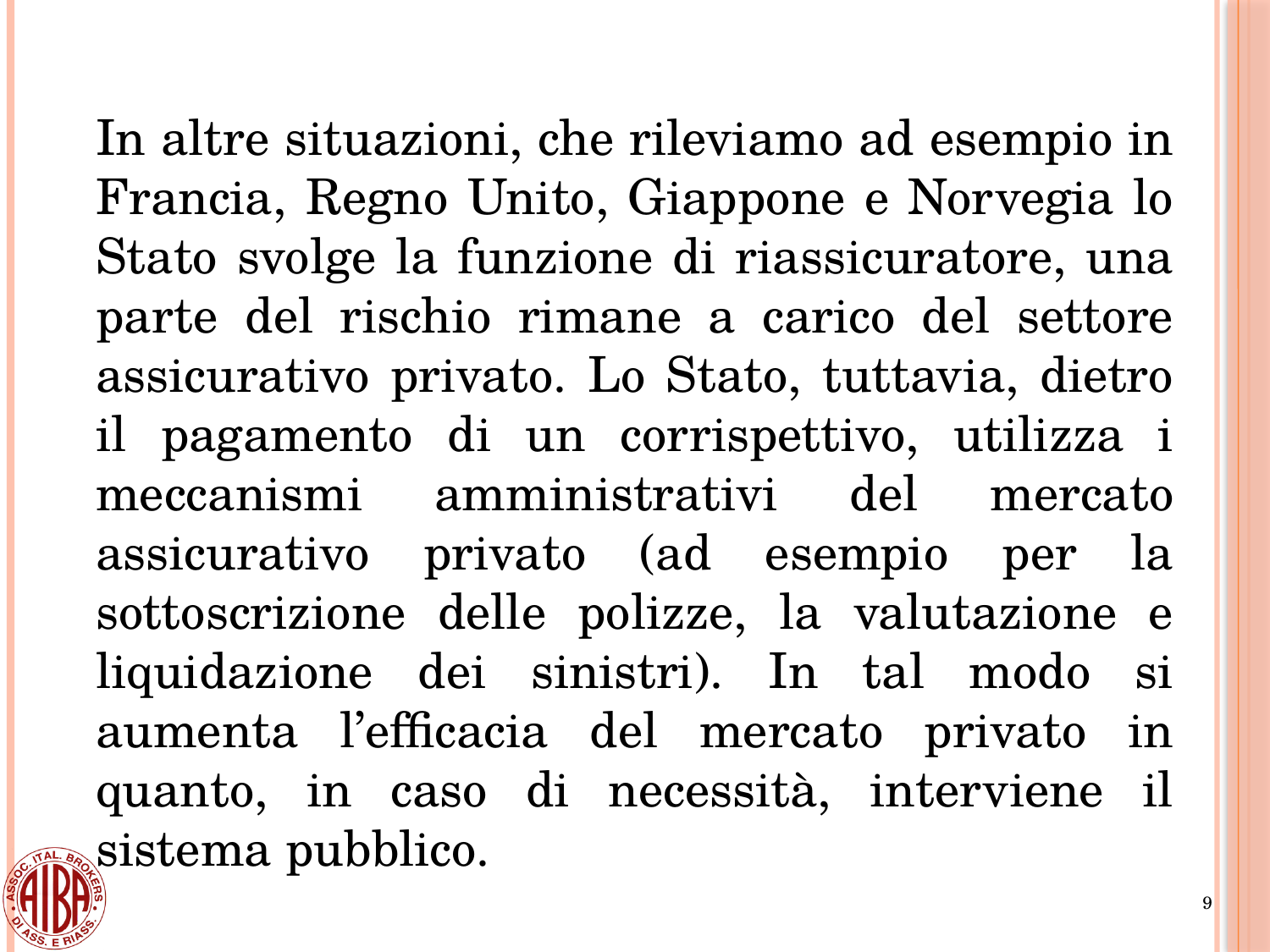

In altre situazioni, che rileviamo ad esempio in Francia, Regno Unito, Giappone e Norvegia lo Stato svolge la funzione di riassicuratore, una parte del rischio rimane a carico del settore assicurativo privato. Lo Stato, tuttavia, dietro il pagamento di un corrispettivo, utilizza i meccanismi amministrativi del mercato assicurativo privato (ad esempio per la sottoscrizione delle polizze, la valutazione e liquidazione dei sinistri). In tal modo si aumenta l’efficacia del mercato privato in quanto, in caso di necessità, interviene il sistema pubblico.

9